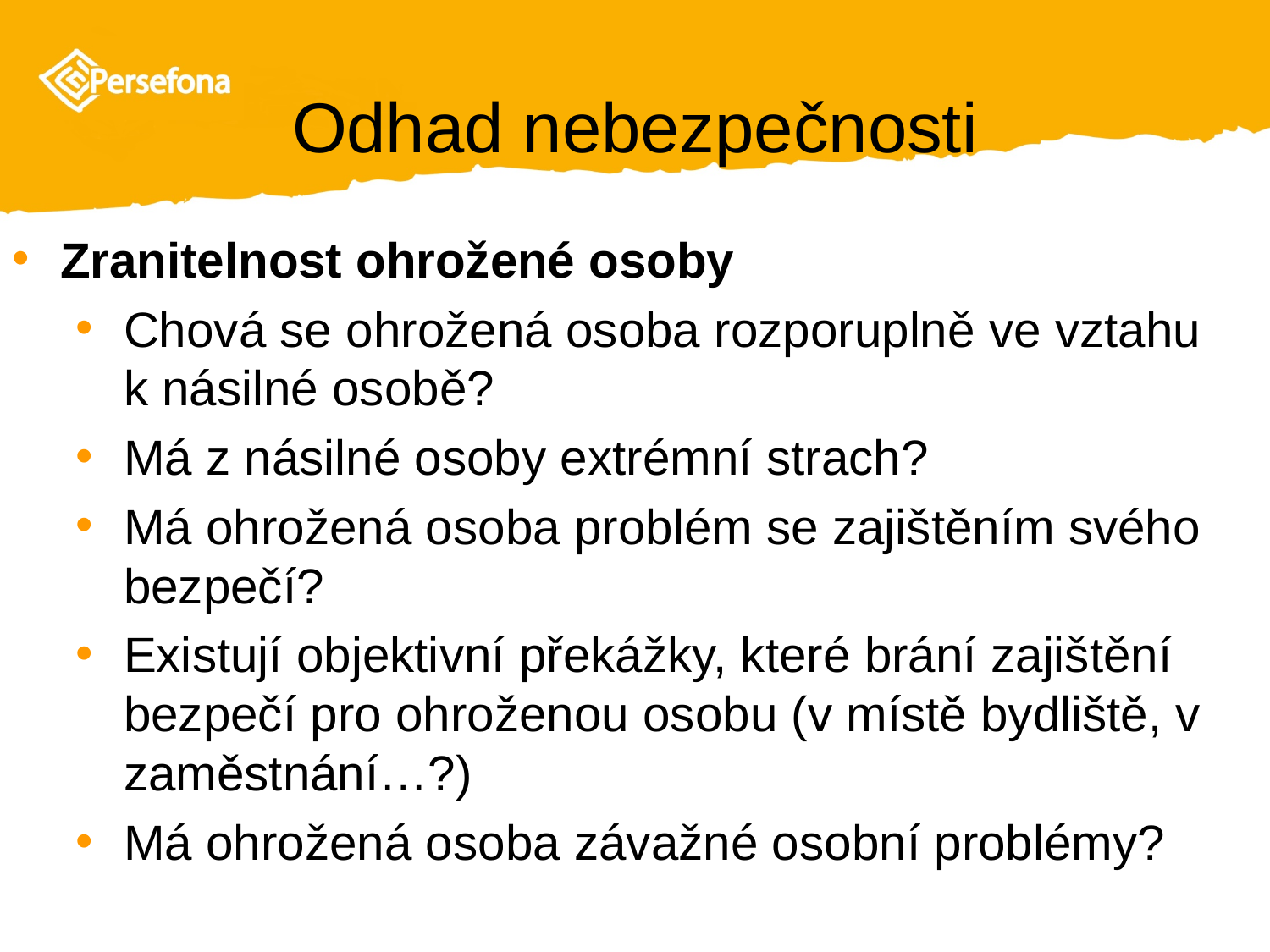

# Odhad nebezpečnosti
Zranitelnost ohrožené osoby
Chová se ohrožená osoba rozporuplně ve vztahu k násilné osobě?
Má z násilné osoby extrémní strach?
Má ohrožená osoba problém se zajištěním svého bezpečí?
Existují objektivní překážky, které brání zajištění bezpečí pro ohroženou osobu (v místě bydliště, v zaměstnání…?)
Má ohrožená osoba závažné osobní problémy?